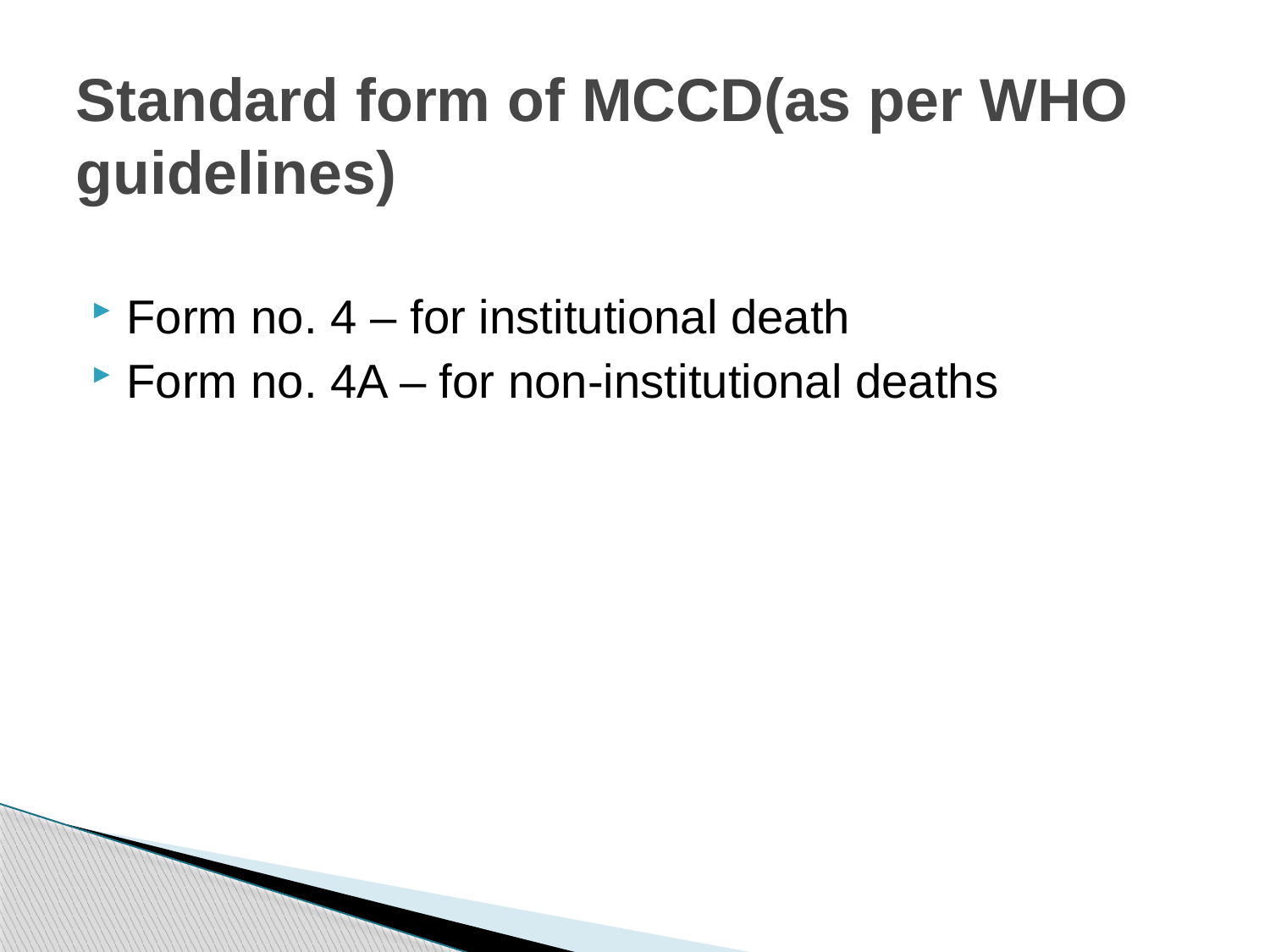

# Standard form of MCCD(as per WHO guidelines)
Form no. 4 – for institutional death
Form no. 4A – for non-institutional deaths